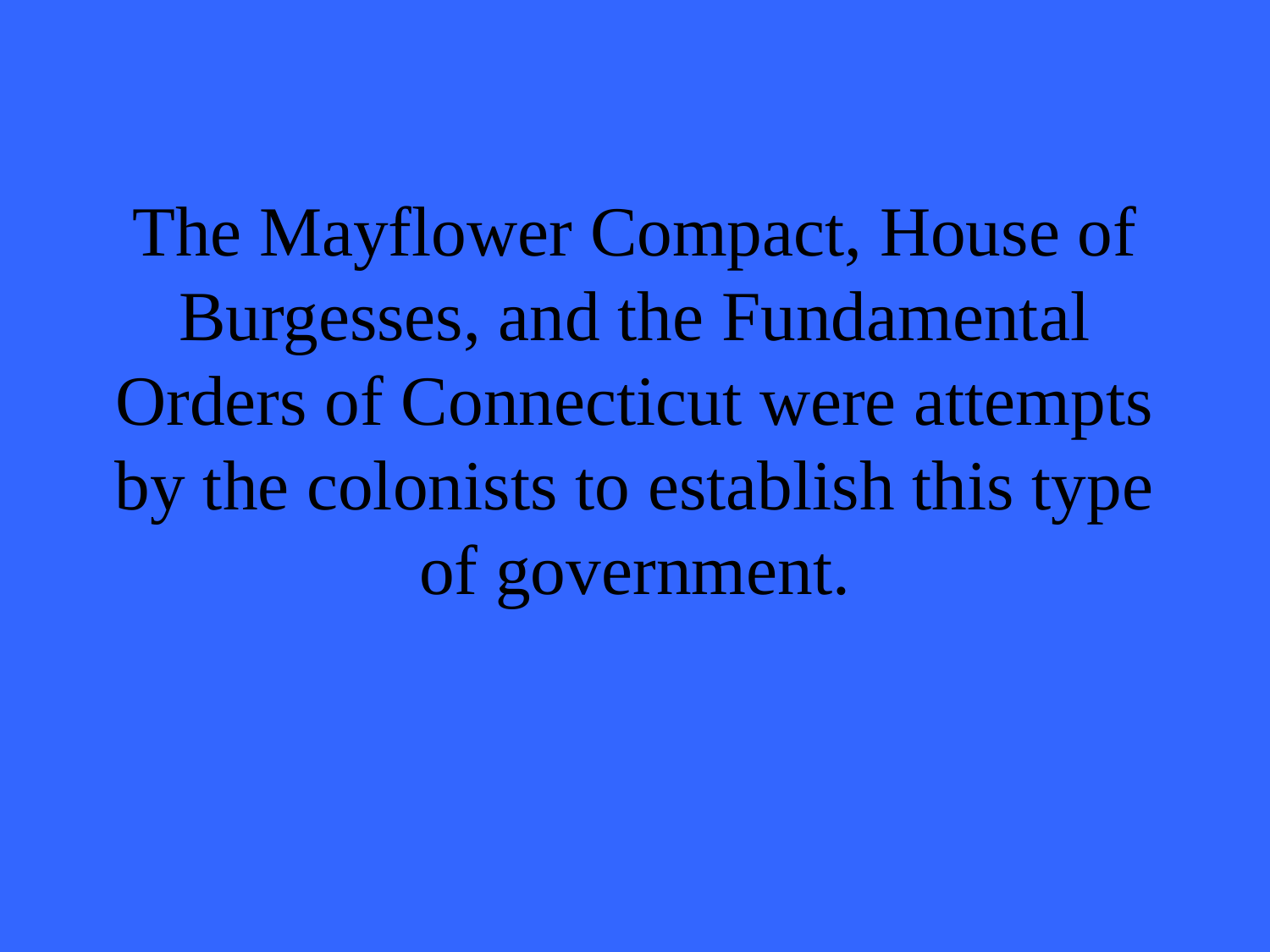

# The Mayflower Compact, House of Burgesses, and the Fundamental Orders of Connecticut were attempts by the colonists to establish this type of government.